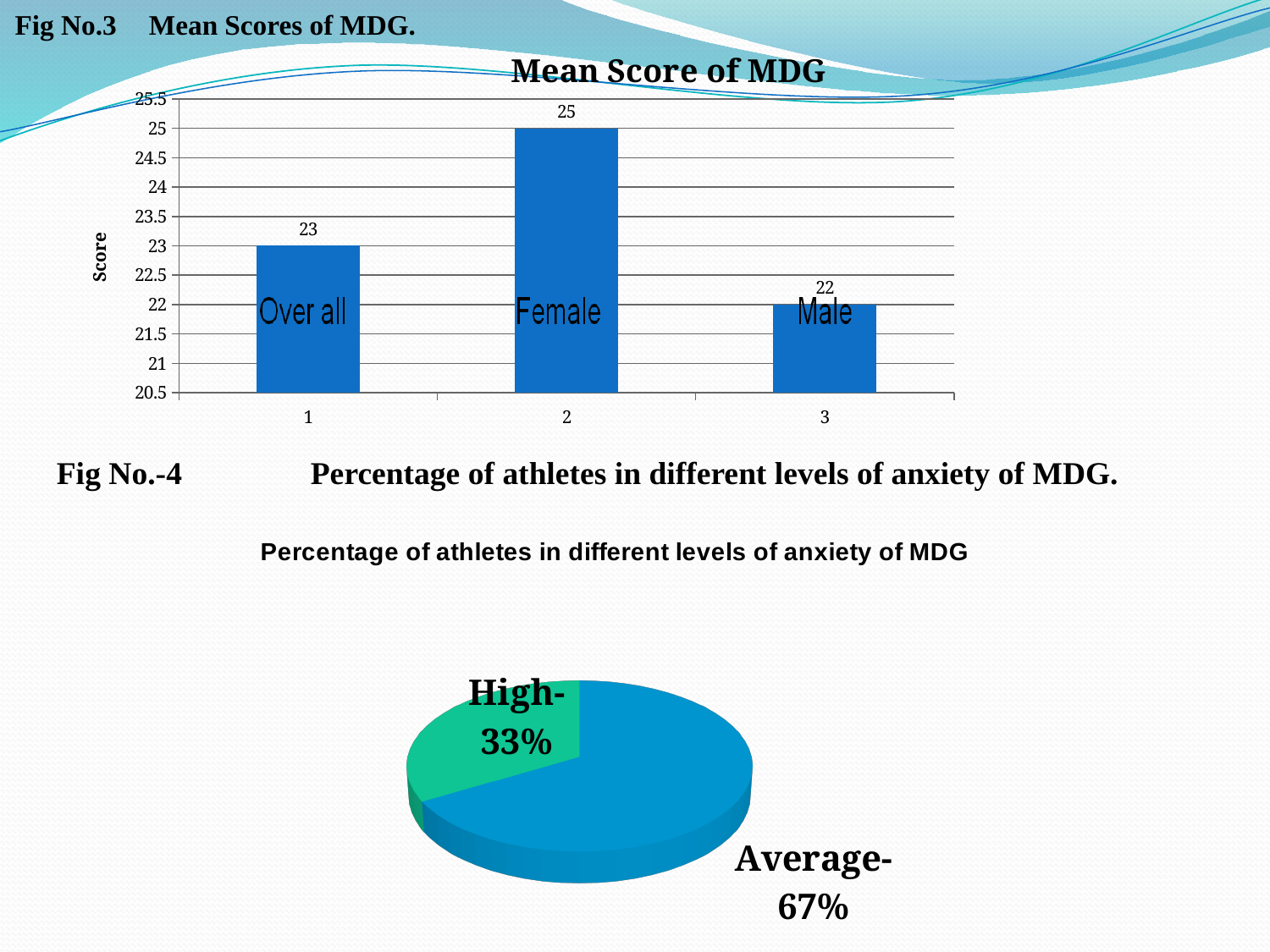

Fig No.3	 Mean Scores of MDG.

### Chart: Mean Score of MDG

| Category |  |
|---|---|
Fig No.-4 	Percentage of athletes in different levels of anxiety of MDG.

[unsupported chart]